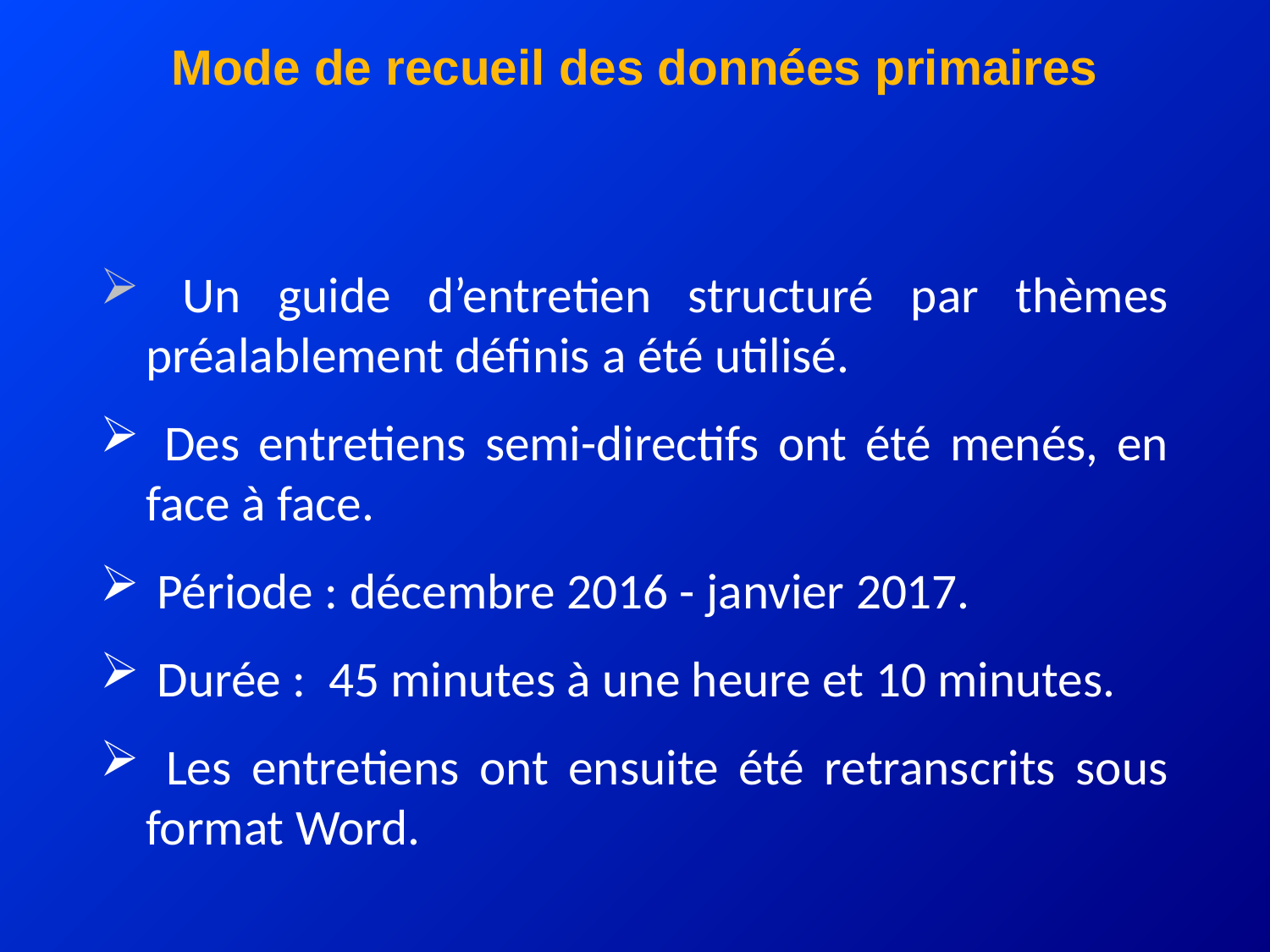

# Mode de recueil des données primaires

 Un guide d’entretien structuré par thèmes préalablement définis a été utilisé.

 Des entretiens semi-directifs ont été menés, en face à face.

 Période : décembre 2016 - janvier 2017.

 Durée :  45 minutes à une heure et 10 minutes.

 Les entretiens ont ensuite été retranscrits sous format Word.